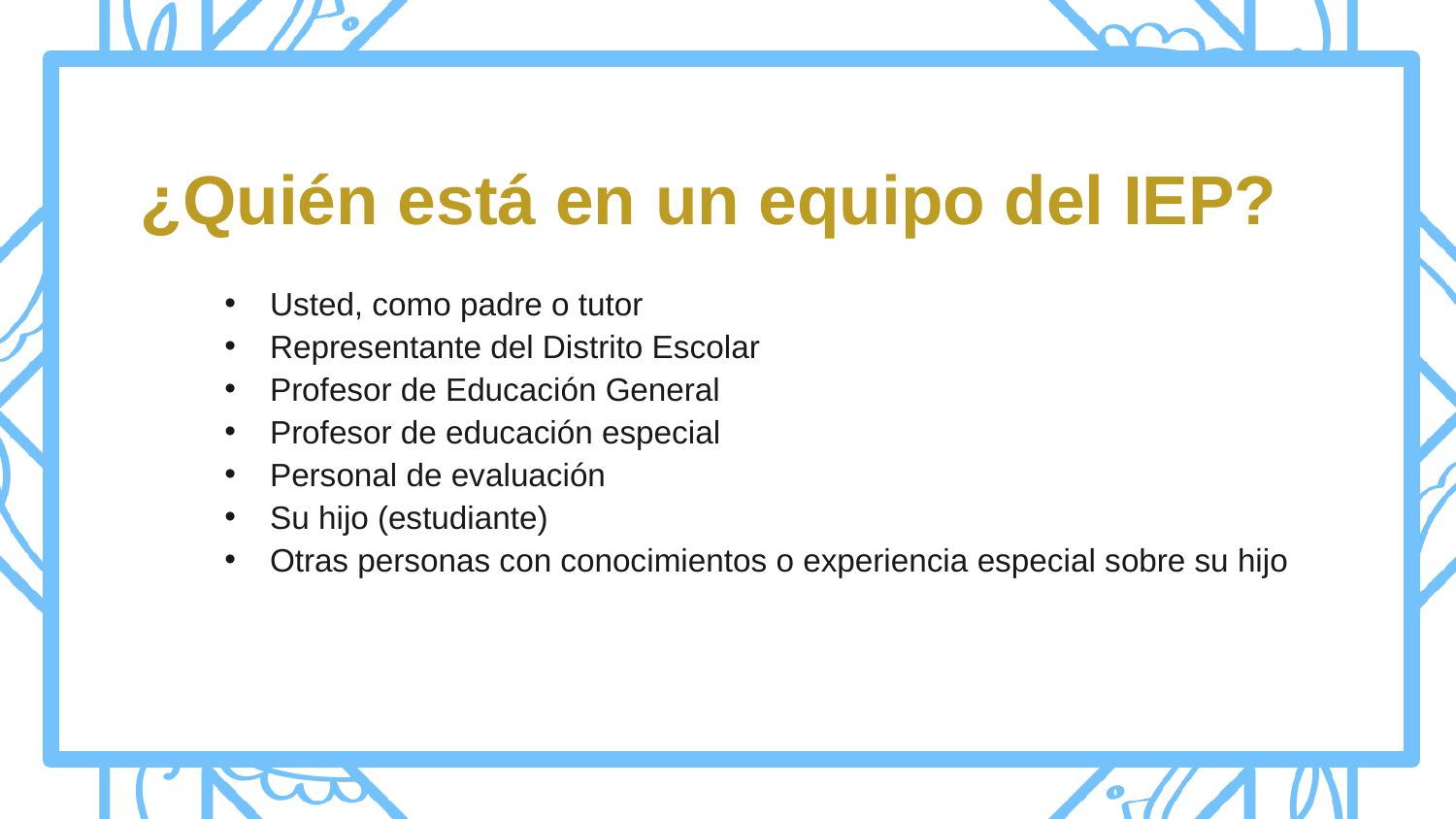

# ¿Quién está en un equipo del IEP?
Usted, como padre o tutor
Representante del Distrito Escolar
Profesor de Educación General
Profesor de educación especial
Personal de evaluación
Su hijo (estudiante)
Otras personas con conocimientos o experiencia especial sobre su hijo